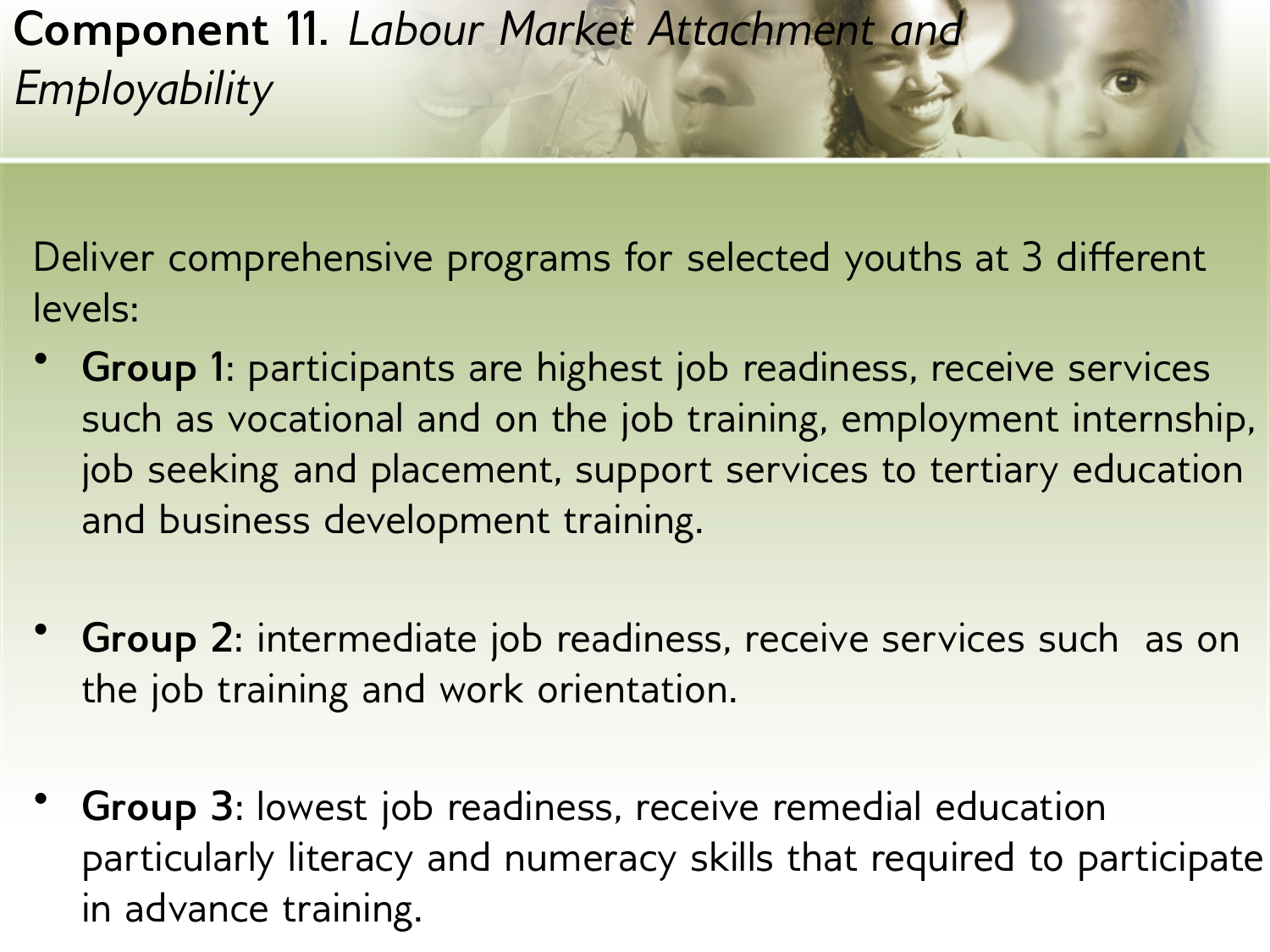

# Component 11. Labour Market Attachment and Employability
Deliver comprehensive programs for selected youths at 3 different levels:
Group 1: participants are highest job readiness, receive services such as vocational and on the job training, employment internship, job seeking and placement, support services to tertiary education and business development training.

Group 2: intermediate job readiness, receive services such  as on the job training and work orientation.

Group 3: lowest job readiness, receive remedial education particularly literacy and numeracy skills that required to participate in advance training.